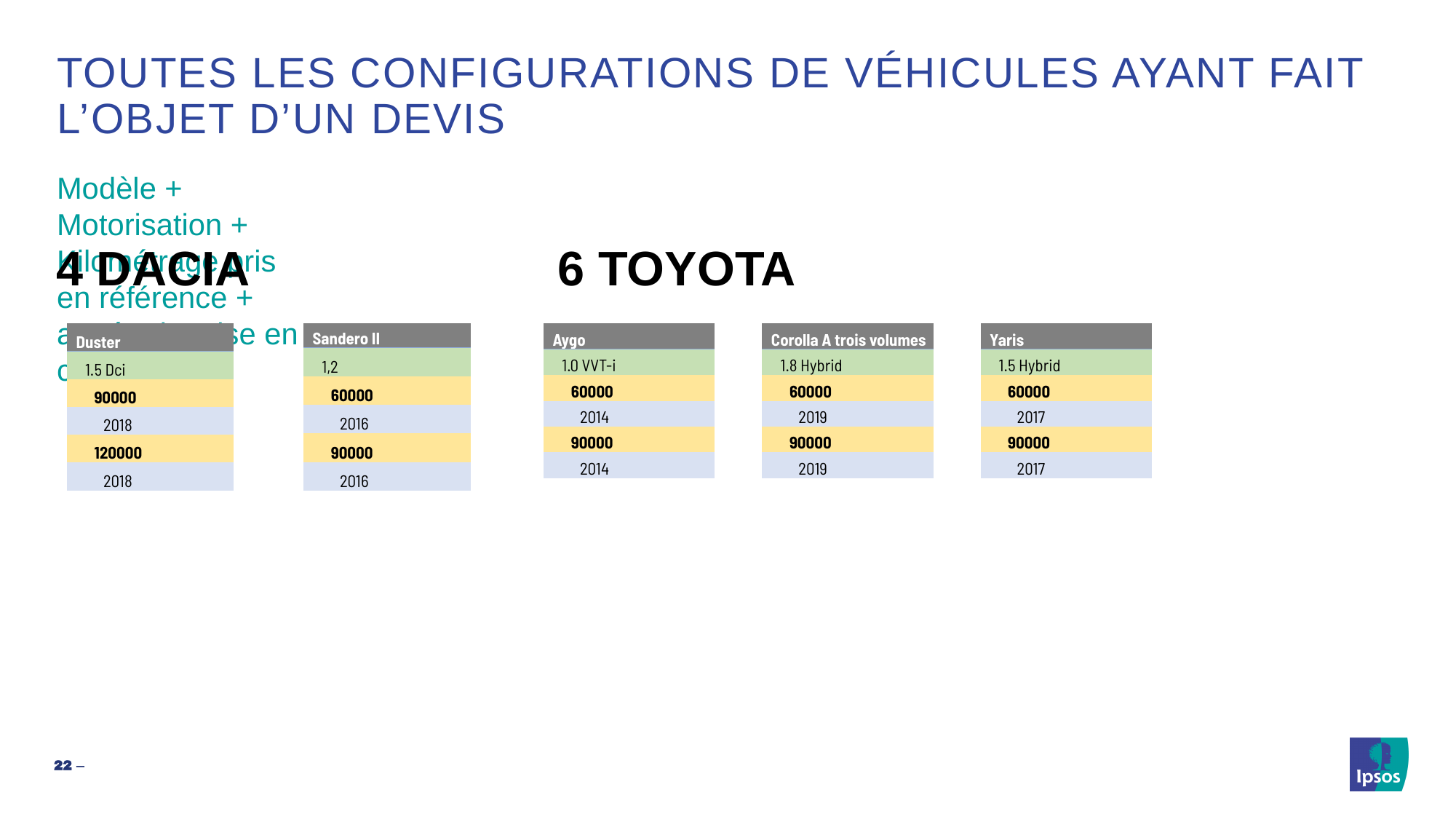

# Toutes les configurations de véhicules ayant fait l’objet d’un devis
Modèle + Motorisation + Kilométrage pris en référence + année de mise en circulation
6 TOYOTA
4 DACIA
| Duster |
| --- |
| 1.5 Dci |
| 90000 |
| 2018 |
| 120000 |
| 2018 |
| Aygo |
| --- |
| 1.0 VVT-i |
| 60000 |
| 2014 |
| 90000 |
| 2014 |
| Corolla A trois volumes |
| --- |
| 1.8 Hybrid |
| 60000 |
| 2019 |
| 90000 |
| 2019 |
| Yaris |
| --- |
| 1.5 Hybrid |
| 60000 |
| 2017 |
| 90000 |
| 2017 |
| Sandero II |
| --- |
| 1,2 |
| 60000 |
| 2016 |
| 90000 |
| 2016 |
22 ‒